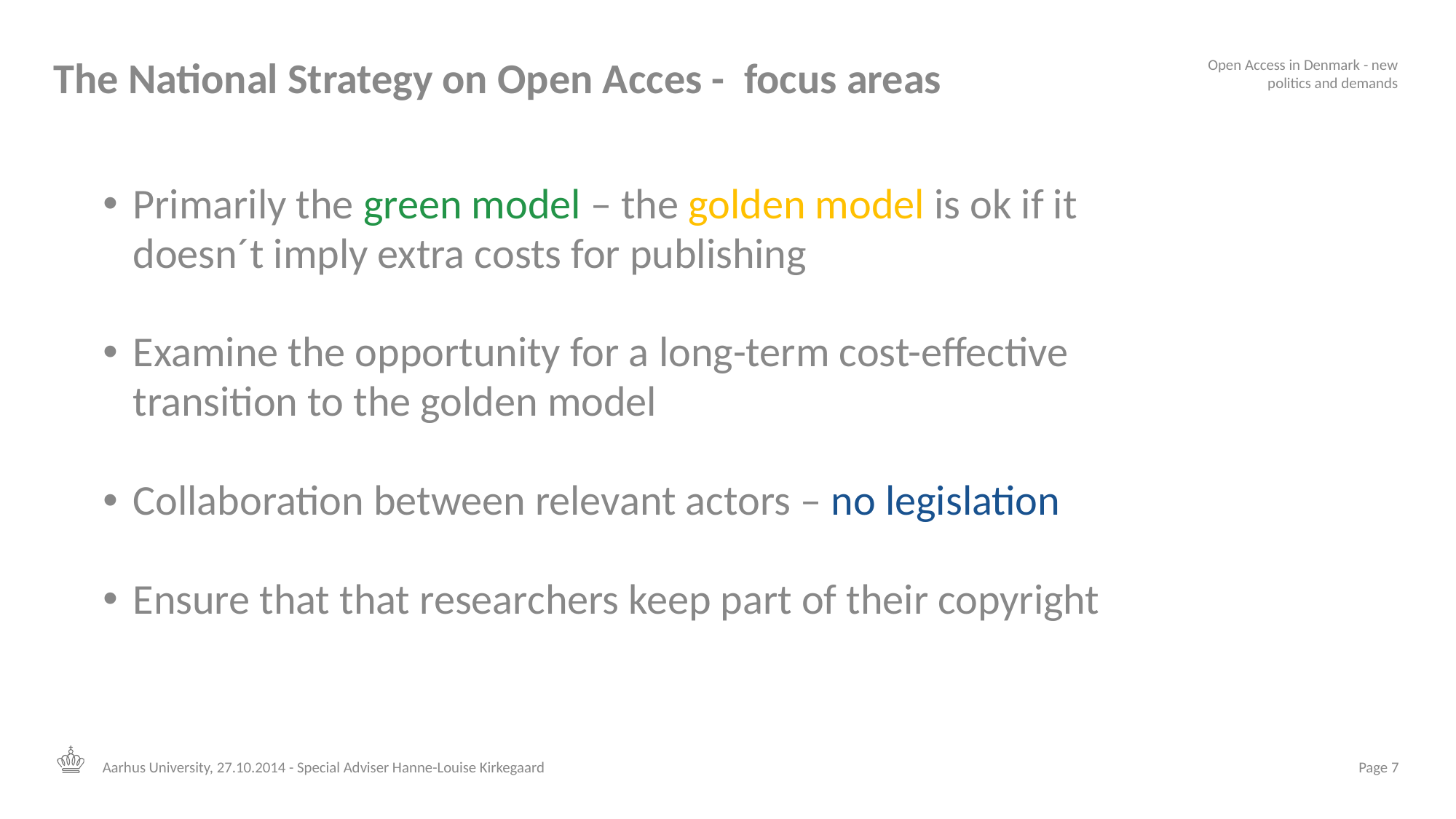

# The National Strategy on Open Acces -  focus areas
Open Access in Denmark - new politics and demands

Primarily the green model – the golden model is ok if it doesn´t imply extra costs for publishing

Examine the opportunity for a long-term cost-effective transition to the golden model

Collaboration between relevant actors – no legislation

Ensure that that researchers keep part of their copyright

Aarhus University, 27.10.2014 - Special Adviser Hanne-Louise Kirkegaard
Page 7